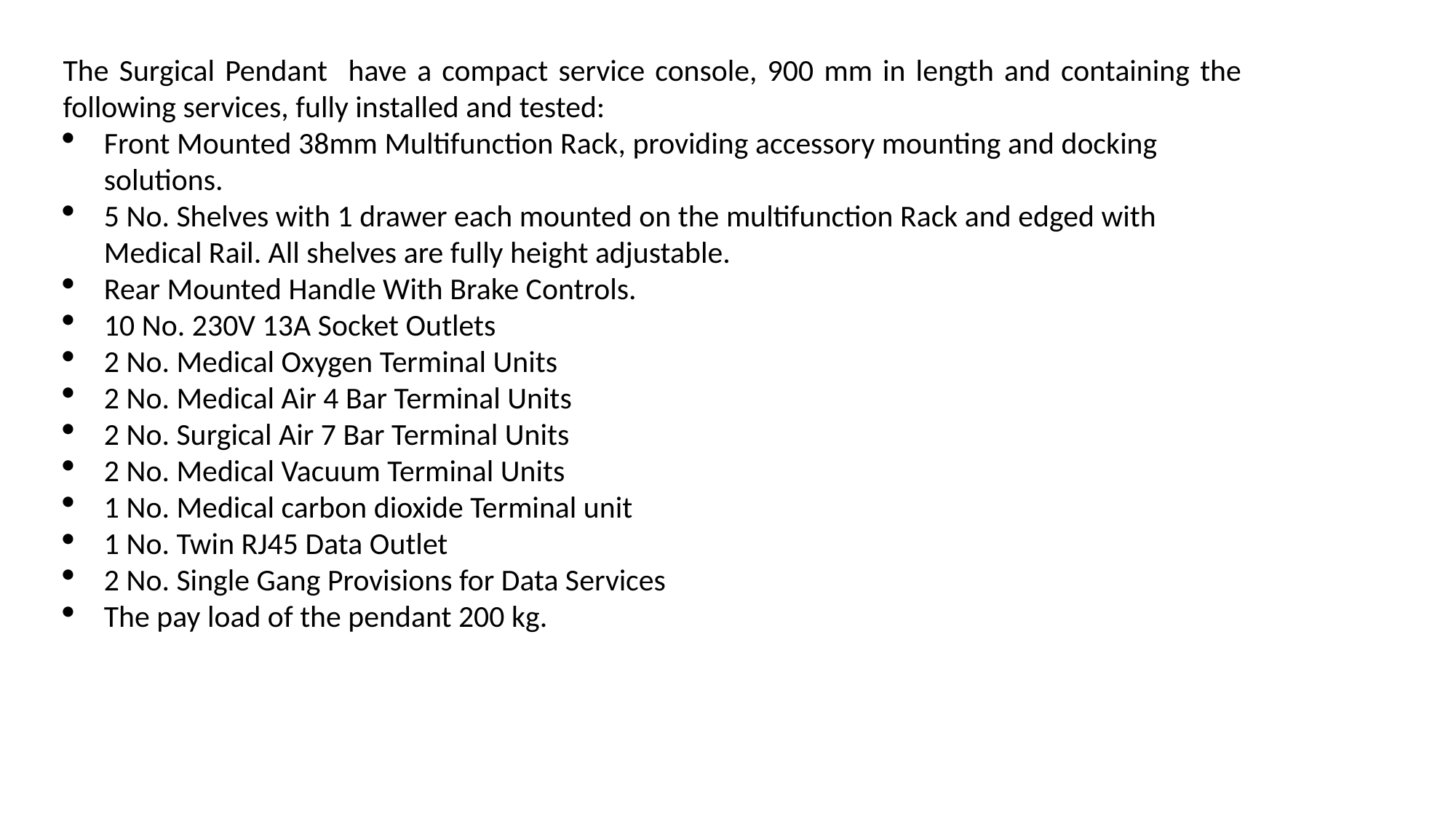

The Surgical Pendant  have a compact service console, 900 mm in length and containing the following services, fully installed and tested:
Front Mounted 38mm Multifunction Rack, providing accessory mounting and docking solutions.
5 No. Shelves with 1 drawer each mounted on the multifunction Rack and edged with Medical Rail. All shelves are fully height adjustable.
Rear Mounted Handle With Brake Controls.
10 No. 230V 13A Socket Outlets
2 No. Medical Oxygen Terminal Units
2 No. Medical Air 4 Bar Terminal Units
2 No. Surgical Air 7 Bar Terminal Units
2 No. Medical Vacuum Terminal Units
1 No. Medical carbon dioxide Terminal unit
1 No. Twin RJ45 Data Outlet
2 No. Single Gang Provisions for Data Services
The pay load of the pendant 200 kg.